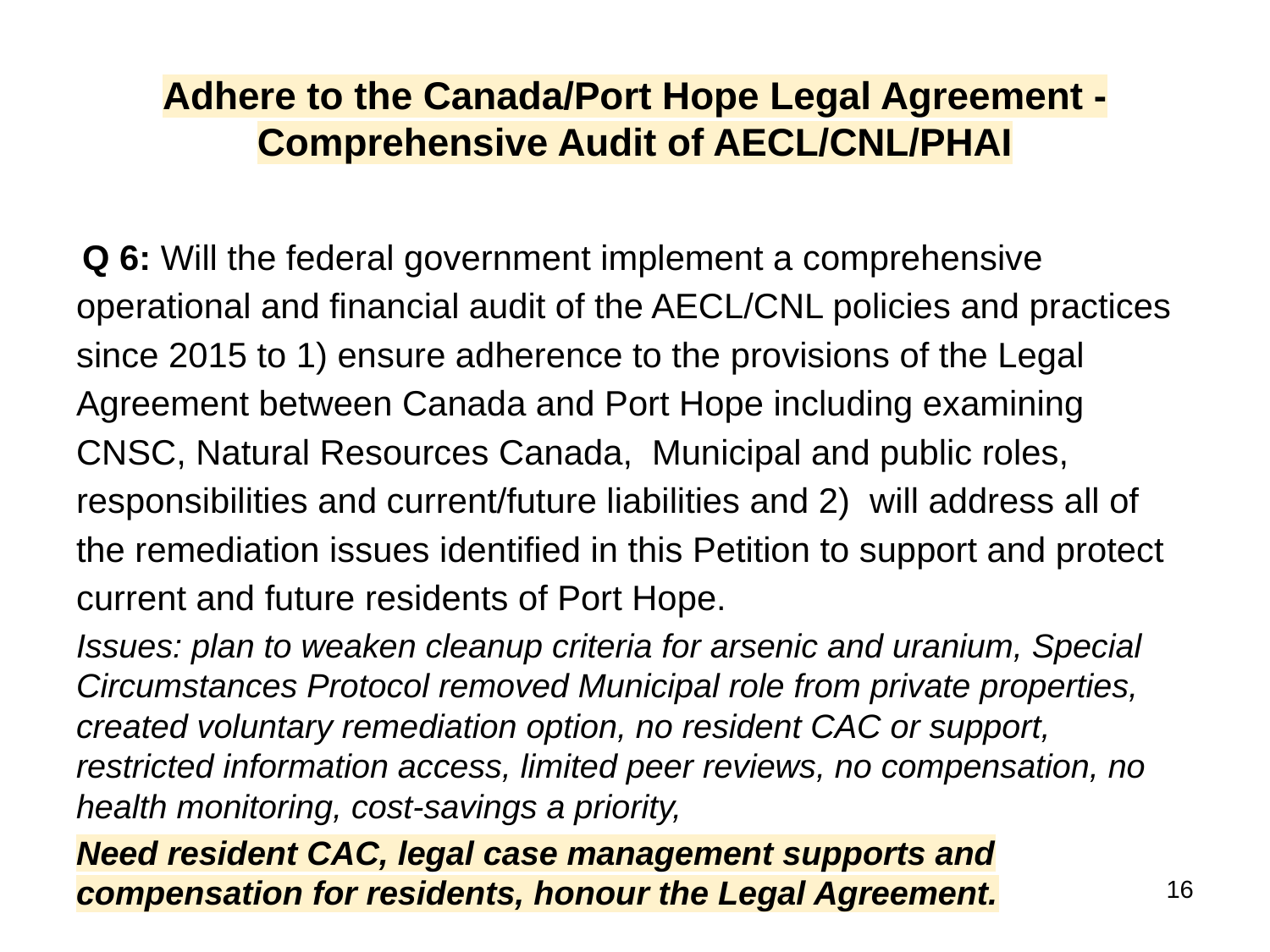

# Adhere to the Canada/Port Hope Legal Agreement - Comprehensive Audit of AECL/CNL/PHAI
 Q 6: Will the federal government implement a comprehensive operational and financial audit of the AECL/CNL policies and practices since 2015 to 1) ensure adherence to the provisions of the Legal Agreement between Canada and Port Hope including examining CNSC, Natural Resources Canada,  Municipal and public roles, responsibilities and current/future liabilities and 2)  will address all of the remediation issues identified in this Petition to support and protect current and future residents of Port Hope.
Issues: plan to weaken cleanup criteria for arsenic and uranium, Special Circumstances Protocol removed Municipal role from private properties, created voluntary remediation option, no resident CAC or support, restricted information access, limited peer reviews, no compensation, no health monitoring, cost-savings a priority,
Need resident CAC, legal case management supports and compensation for residents, honour the Legal Agreement.
16